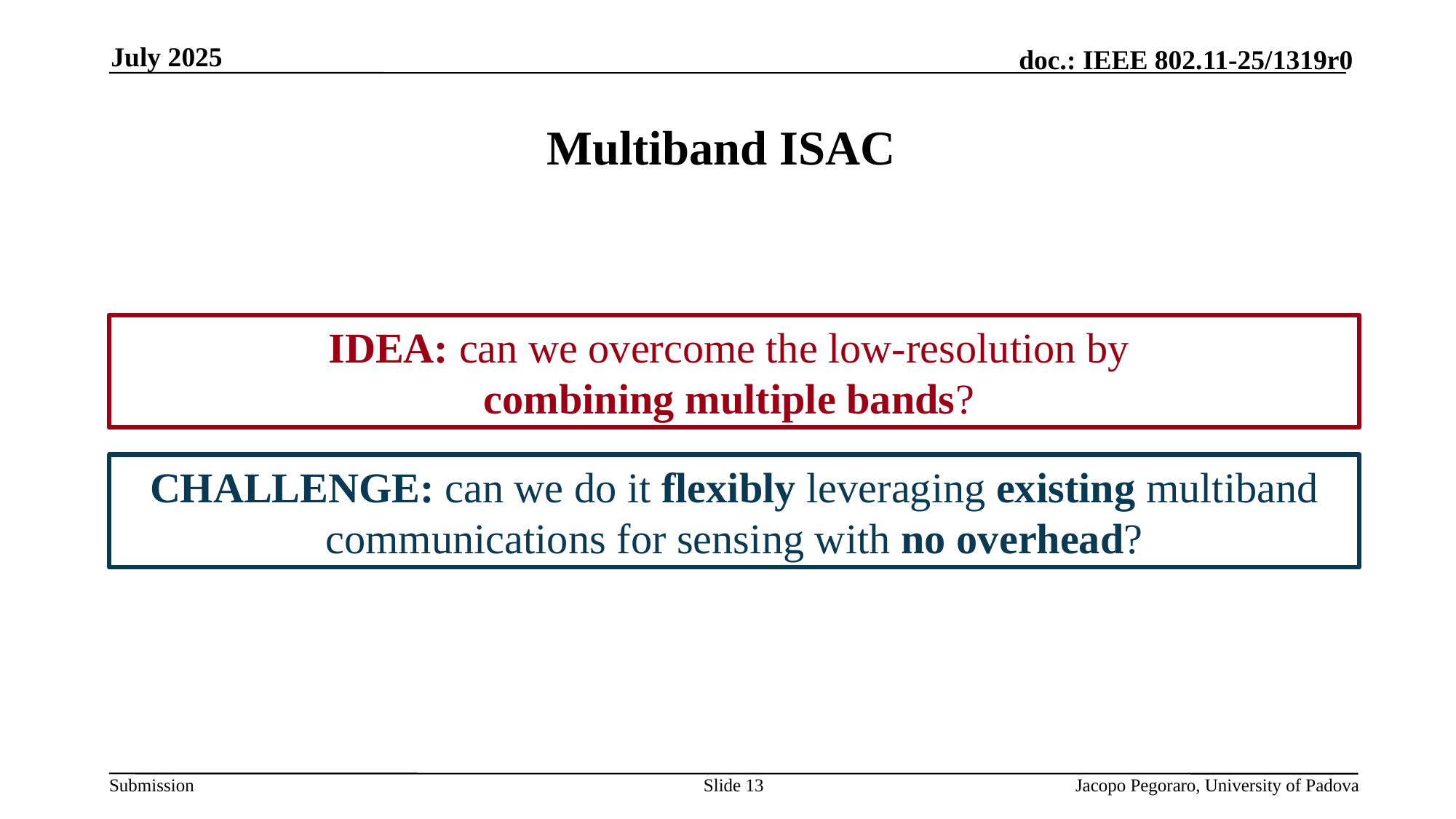

July 2025
# Multiband ISAC
IDEA: can we overcome the low-resolution by
combining multiple bands?
CHALLENGE: can we do it flexibly leveraging existing multiband communications for sensing with no overhead?
Slide 13
Jacopo Pegoraro, University of Padova